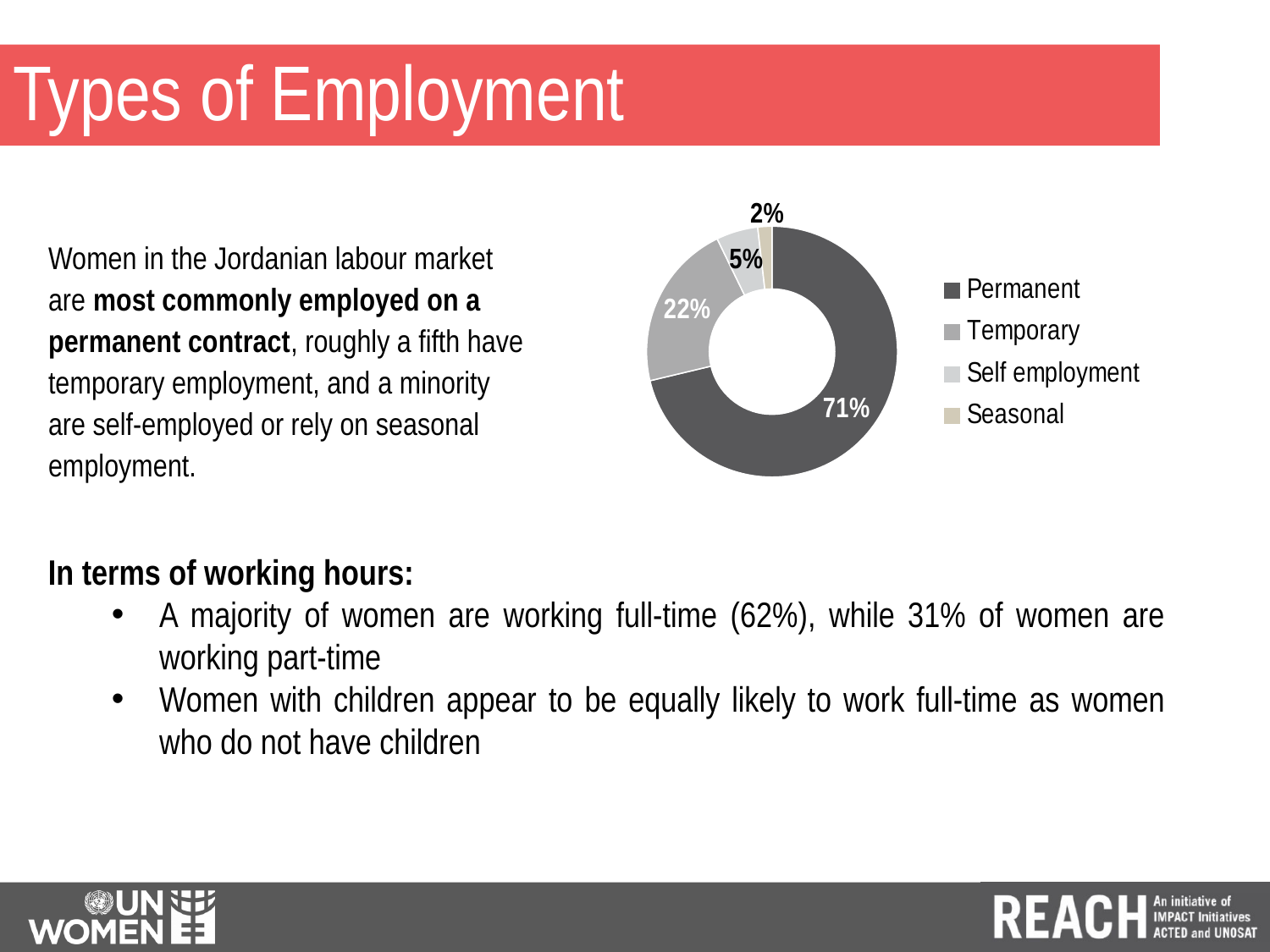

# Types of Employment

### Chart

| Category |  |
|---|---|
| Permanent | 0.7127195647551141 |
| Temporary | 0.2152919183967924 |
| Self employment | 0.0536749340537061 |
| Seasonal | 0.01831358279438823 |
Women in the Jordanian labour market are most commonly employed on a permanent contract, roughly a fifth have temporary employment, and a minority are self-employed or rely on seasonal employment.
In terms of working hours:
A majority of women are working full-time (62%), while 31% of women are working part-time
Women with children appear to be equally likely to work full-time as women who do not have children